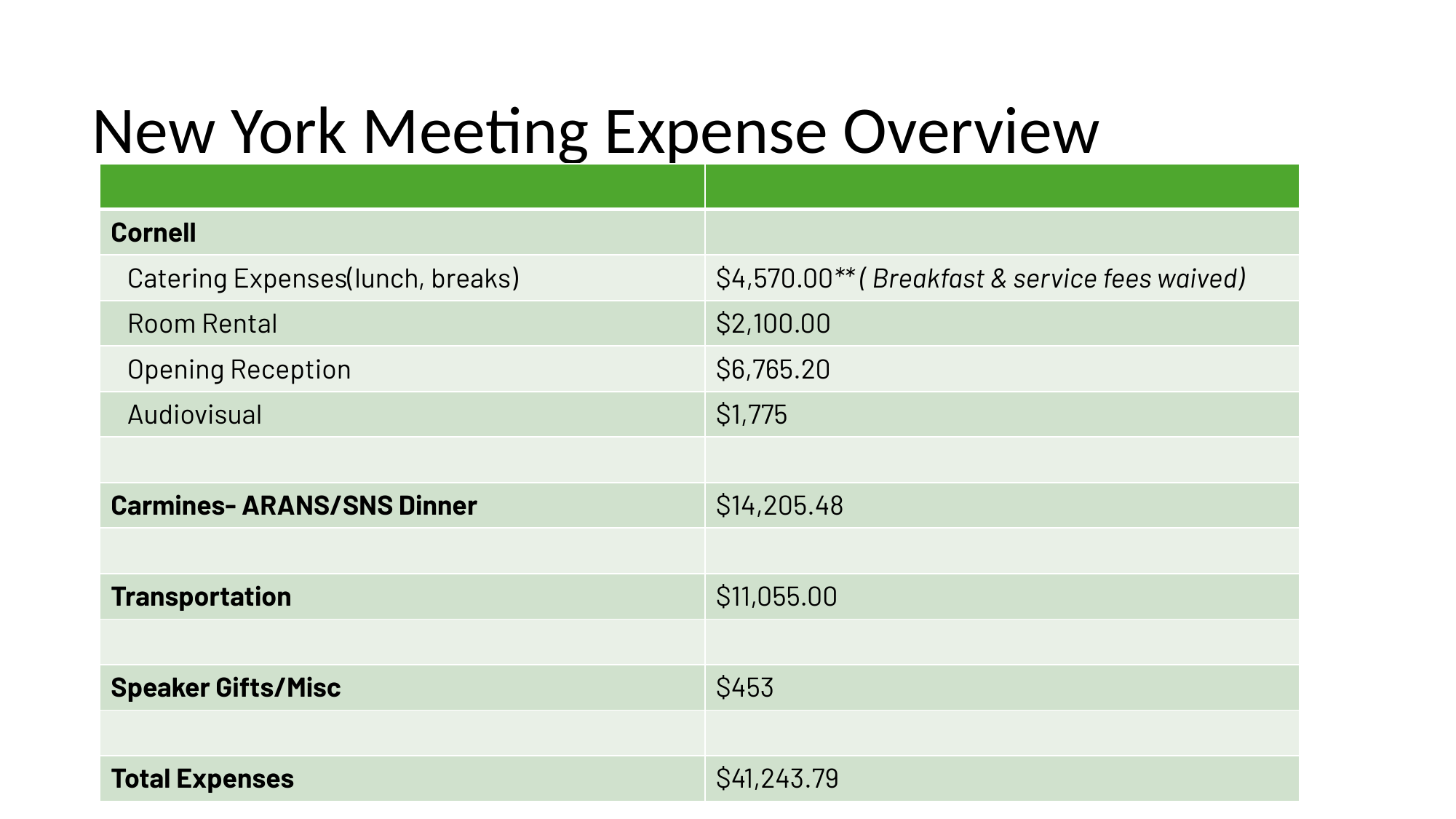

New York Meeting Expense Overview
|  |  |
| --- | --- |
| Cornell |  |
| Catering Expenses(lunch, breaks) | $4,570.00\*\* ( Breakfast & service fees waived) |
| Room Rental | $2,100.00 |
| Opening Reception | $6,765.20 |
| Audiovisual | $1,775 |
|  |  |
| Carmines- ARANS/SNS Dinner | $14,205.48 |
|  |  |
| Transportation | $11,055.00 |
|  |  |
| Speaker Gifts/Misc | $453 |
|  |  |
| Total Expenses | $41,243.79 |